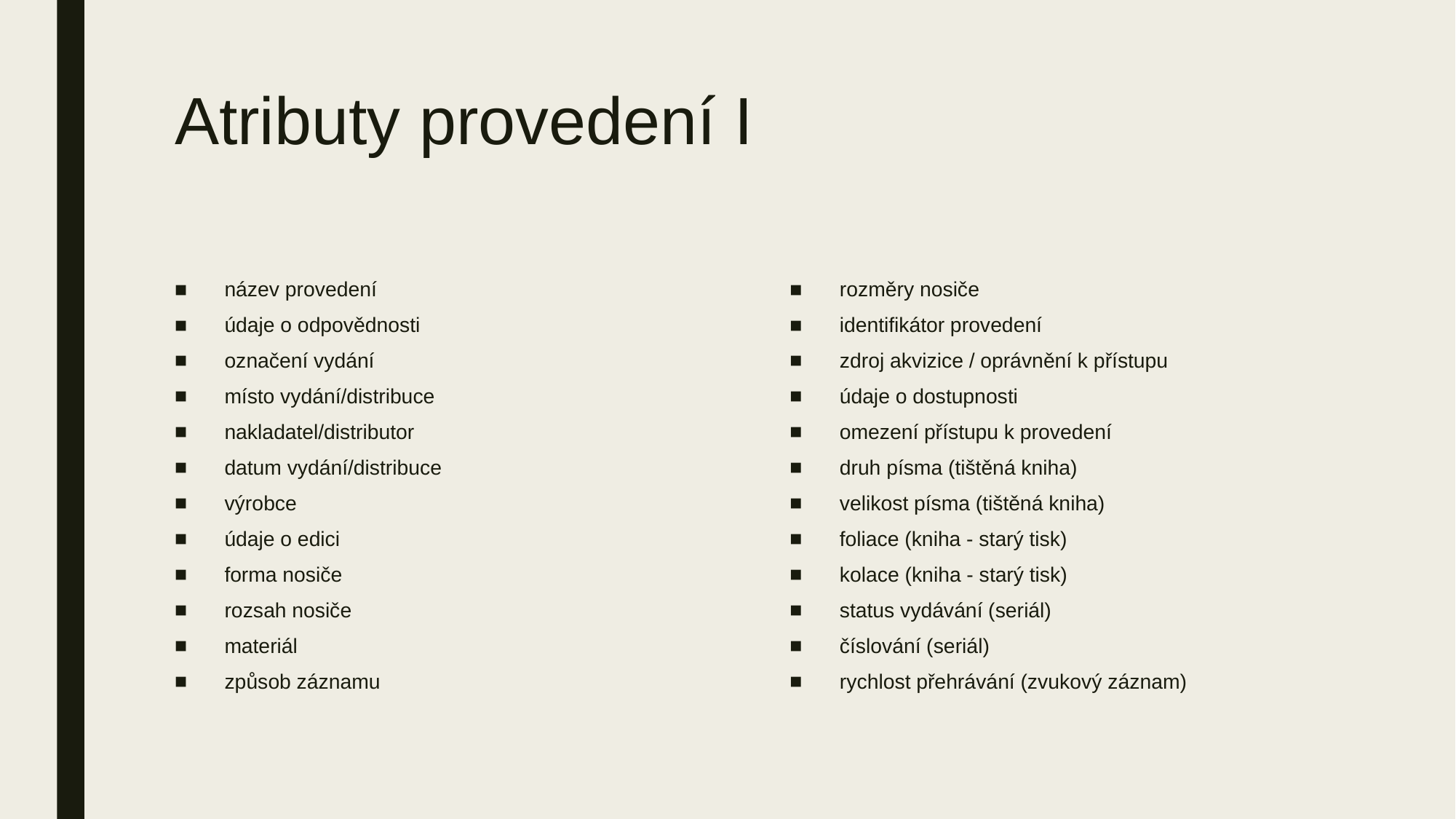

# Atributy provedení I
název provedení
údaje o odpovědnosti
označení vydání
místo vydání/distribuce
nakladatel/distributor
datum vydání/distribuce
výrobce
údaje o edici
forma nosiče
rozsah nosiče
materiál
způsob záznamu

rozměry nosiče
identifikátor provedení
zdroj akvizice / oprávnění k přístupu
údaje o dostupnosti
omezení přístupu k provedení
druh písma (tištěná kniha)
velikost písma (tištěná kniha)
foliace (kniha - starý tisk)
kolace (kniha - starý tisk)
status vydávání (seriál)
číslování (seriál)
rychlost přehrávání (zvukový záznam)